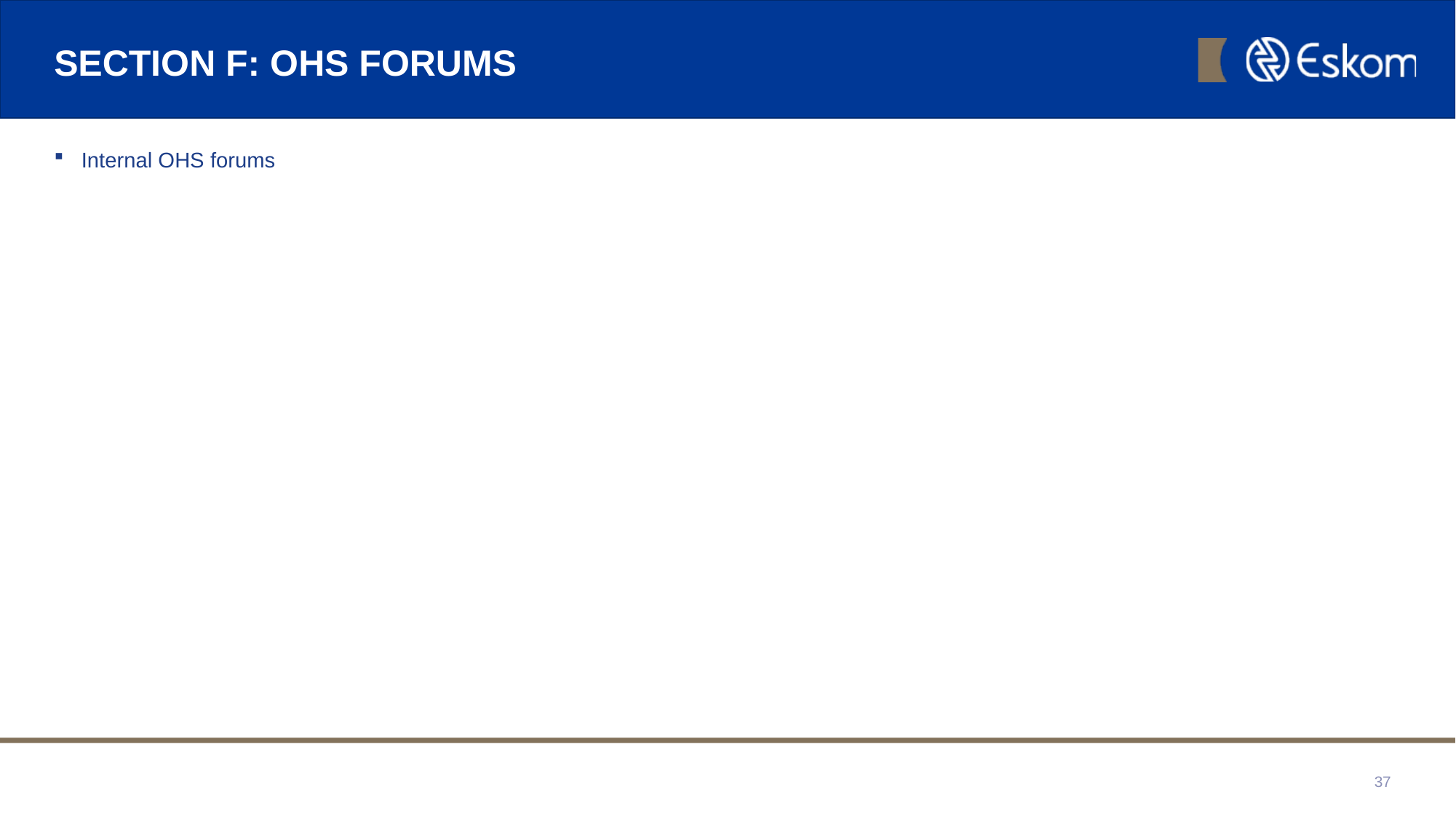

# SECTION F: OHS FORUMS
Internal OHS forums

37